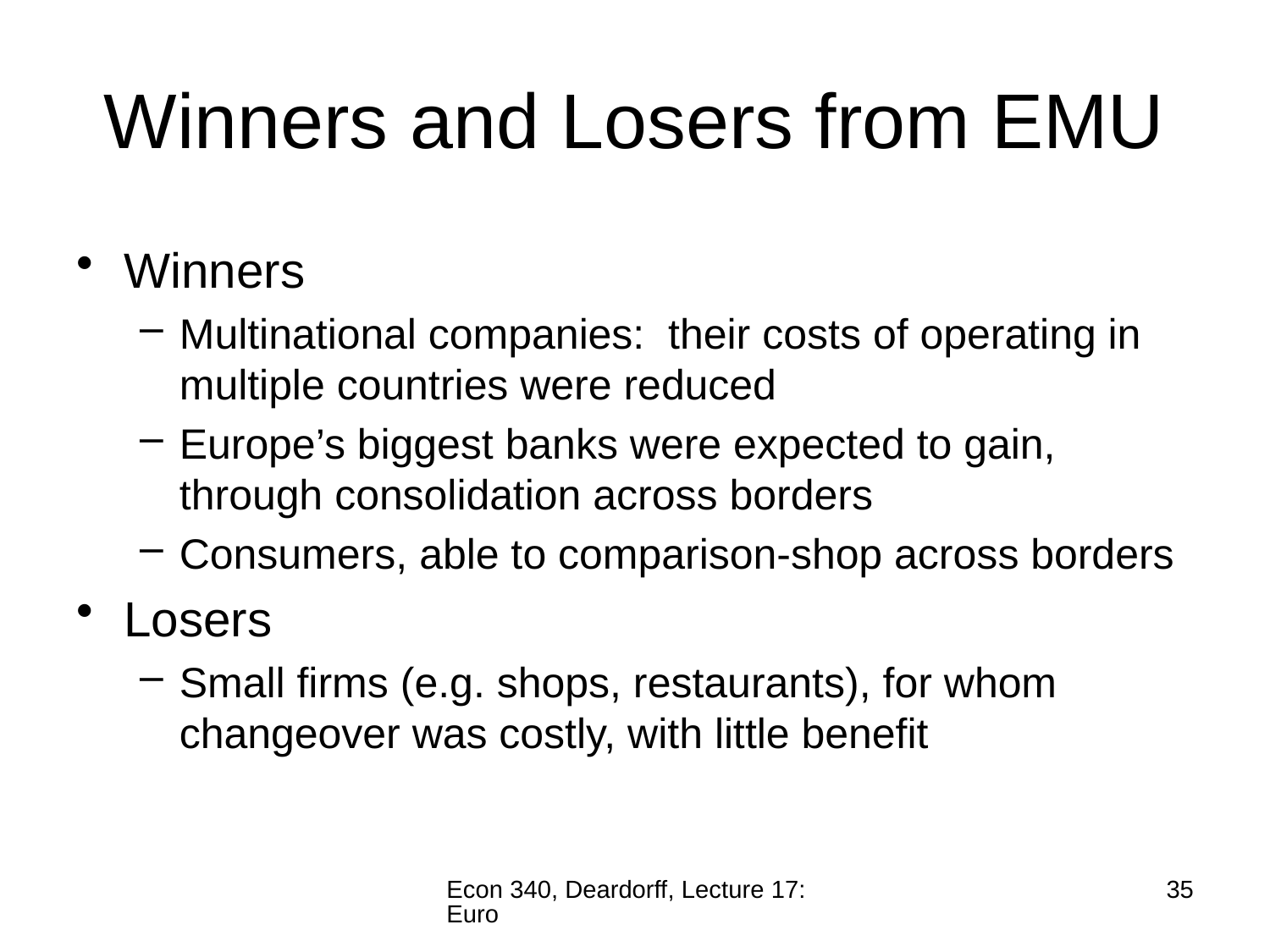

# Winners and Losers from EMU
Winners
Multinational companies:  their costs of operating in multiple countries were reduced
Europe’s biggest banks were expected to gain, through consolidation across borders
Consumers, able to comparison-shop across borders
Losers
Small firms (e.g. shops, restaurants), for whom changeover was costly, with little benefit

Econ 340, Deardorff, Lecture 17: Euro
35